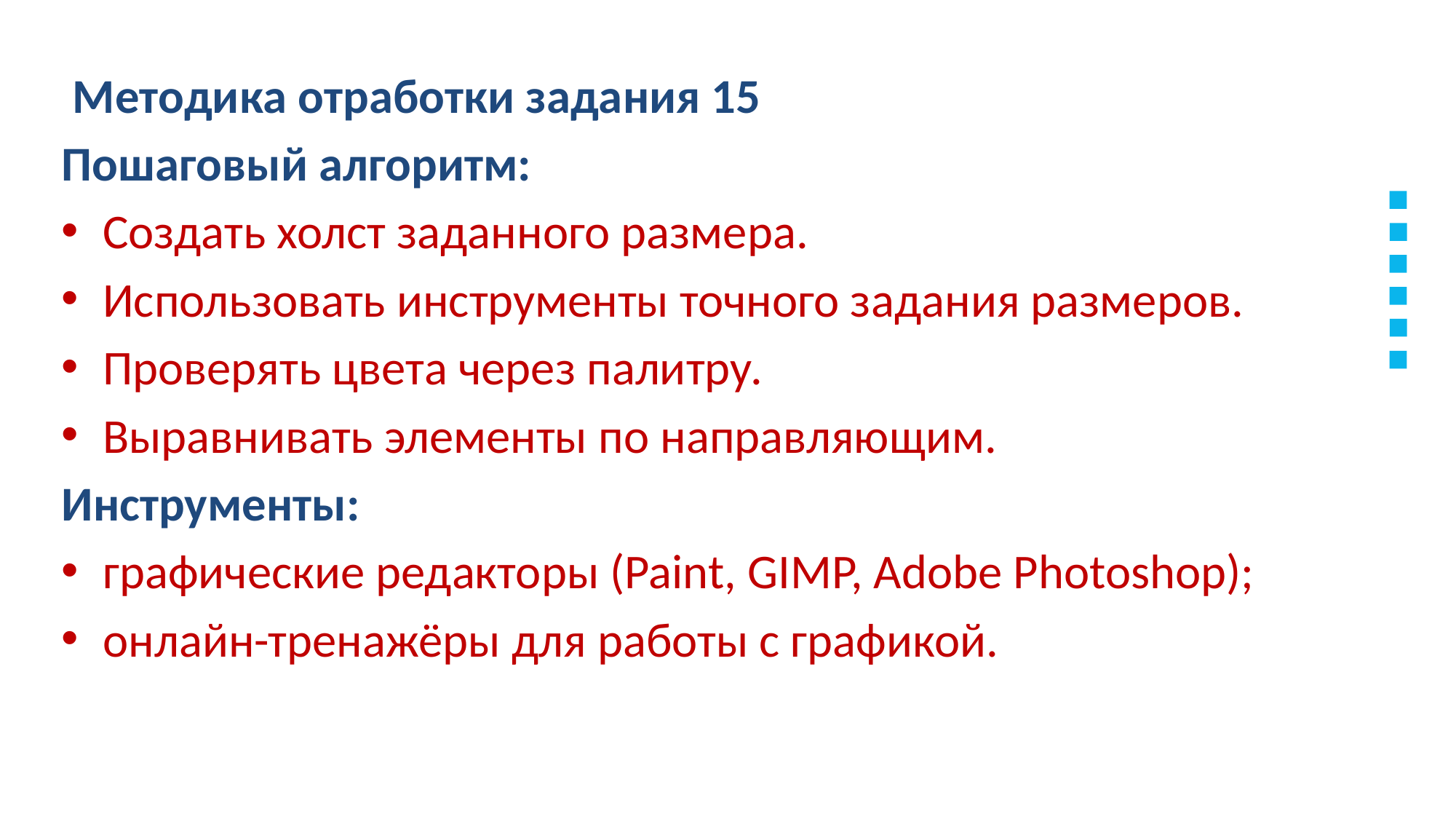

Методика отработки задания 15
Пошаговый алгоритм:
Создать холст заданного размера.
Использовать инструменты точного задания размеров.
Проверять цвета через палитру.
Выравнивать элементы по направляющим.
Инструменты:
графические редакторы (Paint, GIMP, Adobe Photoshop);
онлайн-тренажёры для работы с графикой.